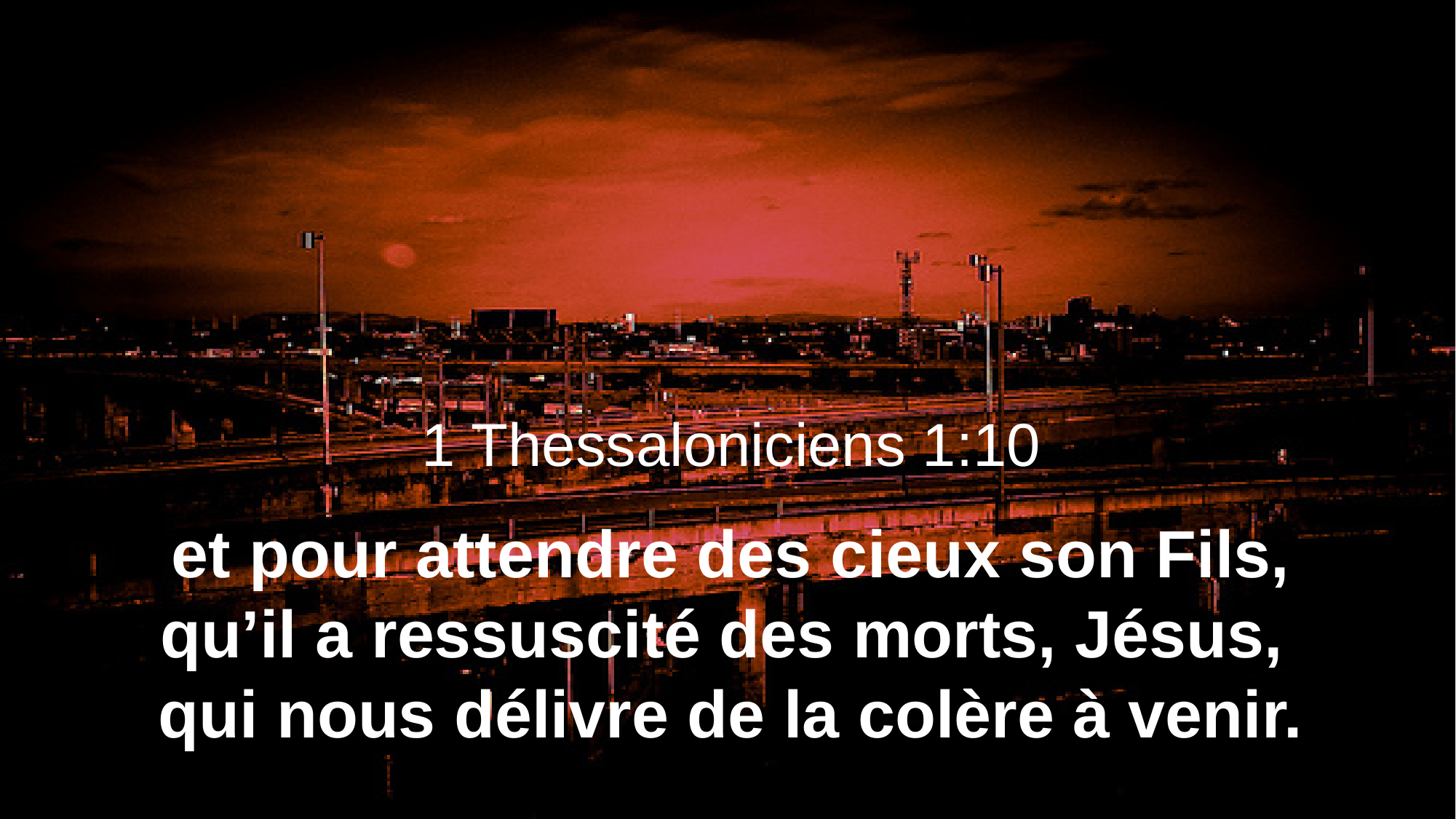

1 Thessaloniciens 1:10

et pour attendre des cieux son Fils, qu’il a ressuscité des morts, Jésus,
qui nous délivre de la colère à venir.